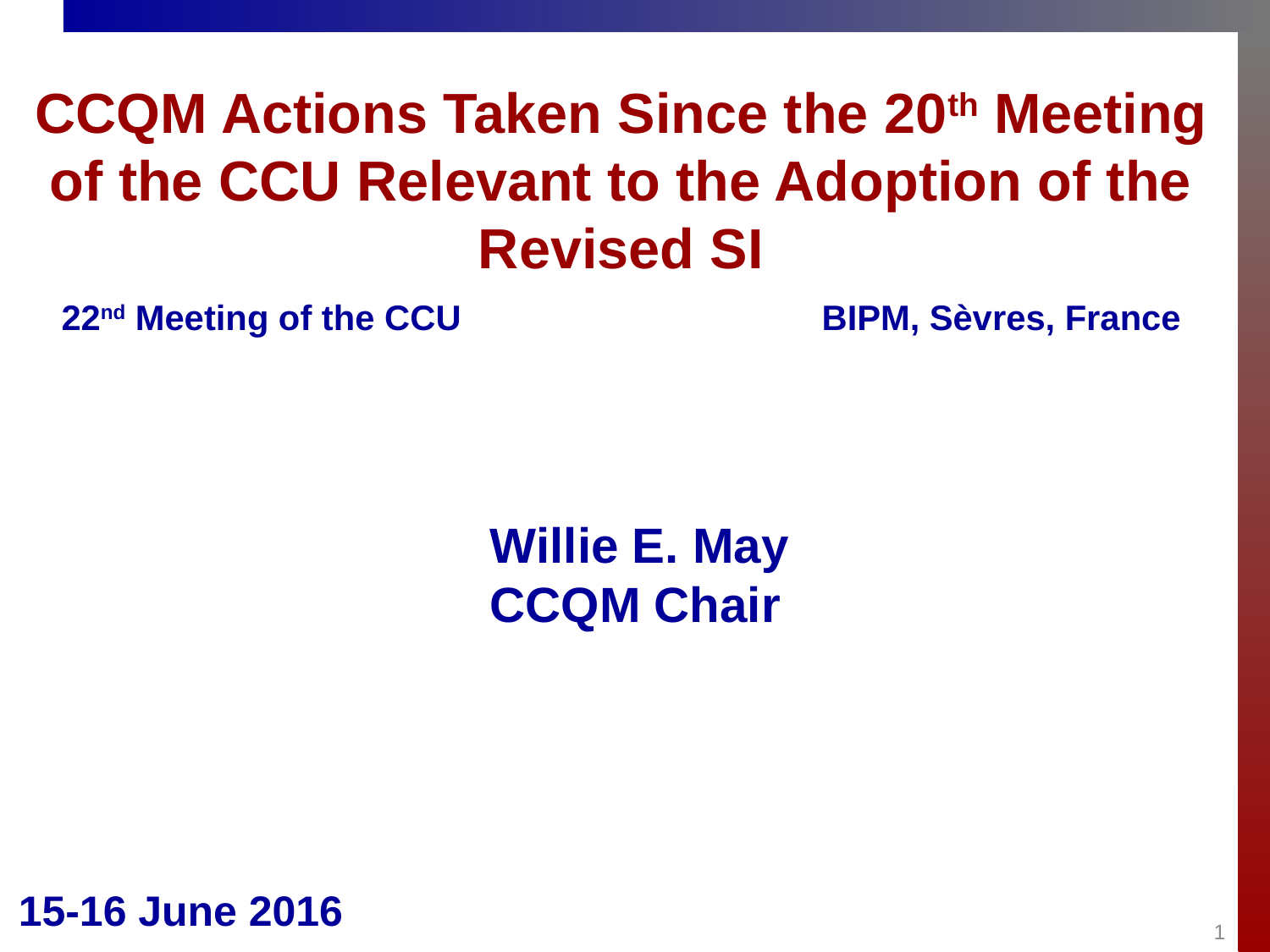

CCQM Actions Taken Since the 20th Meeting of the CCU Relevant to the Adoption of the Revised SI
22nd Meeting of the CCU                                     BIPM, Sèvres, France
Willie E. May
CCQM Chair
15-16 June 2016
1